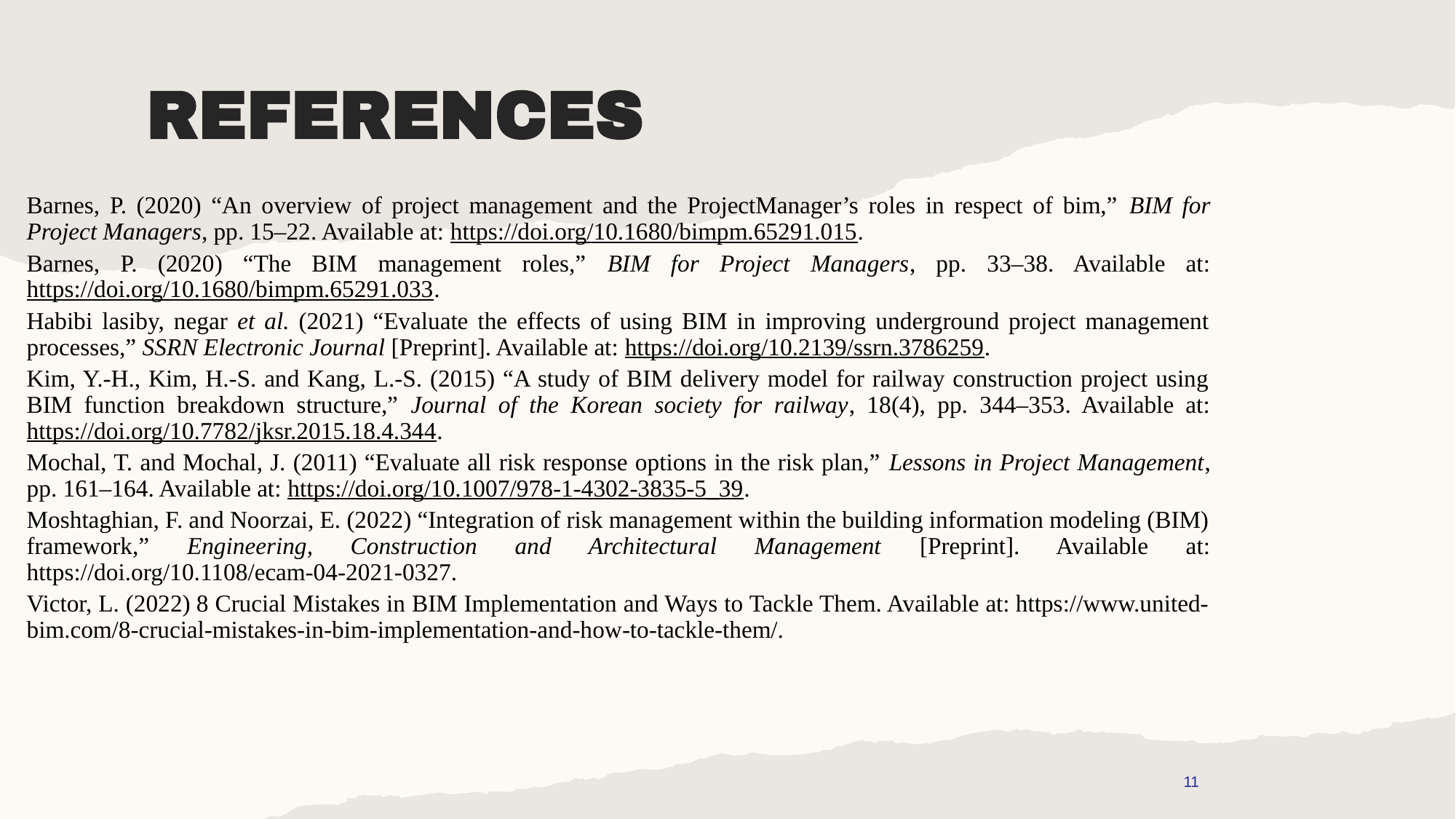

# References
Barnes, P. (2020) “An overview of project management and the ProjectManager’s roles in respect of bim,” BIM for Project Managers, pp. 15–22. Available at: https://doi.org/10.1680/bimpm.65291.015.
Barnes, P. (2020) “The BIM management roles,” BIM for Project Managers, pp. 33–38. Available at: https://doi.org/10.1680/bimpm.65291.033.
Habibi lasiby, negar et al. (2021) “Evaluate the effects of using BIM in improving underground project management processes,” SSRN Electronic Journal [Preprint]. Available at: https://doi.org/10.2139/ssrn.3786259.
Kim, Y.-H., Kim, H.-S. and Kang, L.-S. (2015) “A study of BIM delivery model for railway construction project using BIM function breakdown structure,” Journal of the Korean society for railway, 18(4), pp. 344–353. Available at: https://doi.org/10.7782/jksr.2015.18.4.344.
Mochal, T. and Mochal, J. (2011) “Evaluate all risk response options in the risk plan,” Lessons in Project Management, pp. 161–164. Available at: https://doi.org/10.1007/978-1-4302-3835-5_39.
Moshtaghian, F. and Noorzai, E. (2022) “Integration of risk management within the building information modeling (BIM) framework,” Engineering, Construction and Architectural Management [Preprint]. Available at: https://doi.org/10.1108/ecam-04-2021-0327.
Victor, L. (2022) 8 Crucial Mistakes in BIM Implementation and Ways to Tackle Them. Available at: https://www.united-bim.com/8-crucial-mistakes-in-bim-implementation-and-how-to-tackle-them/.

11